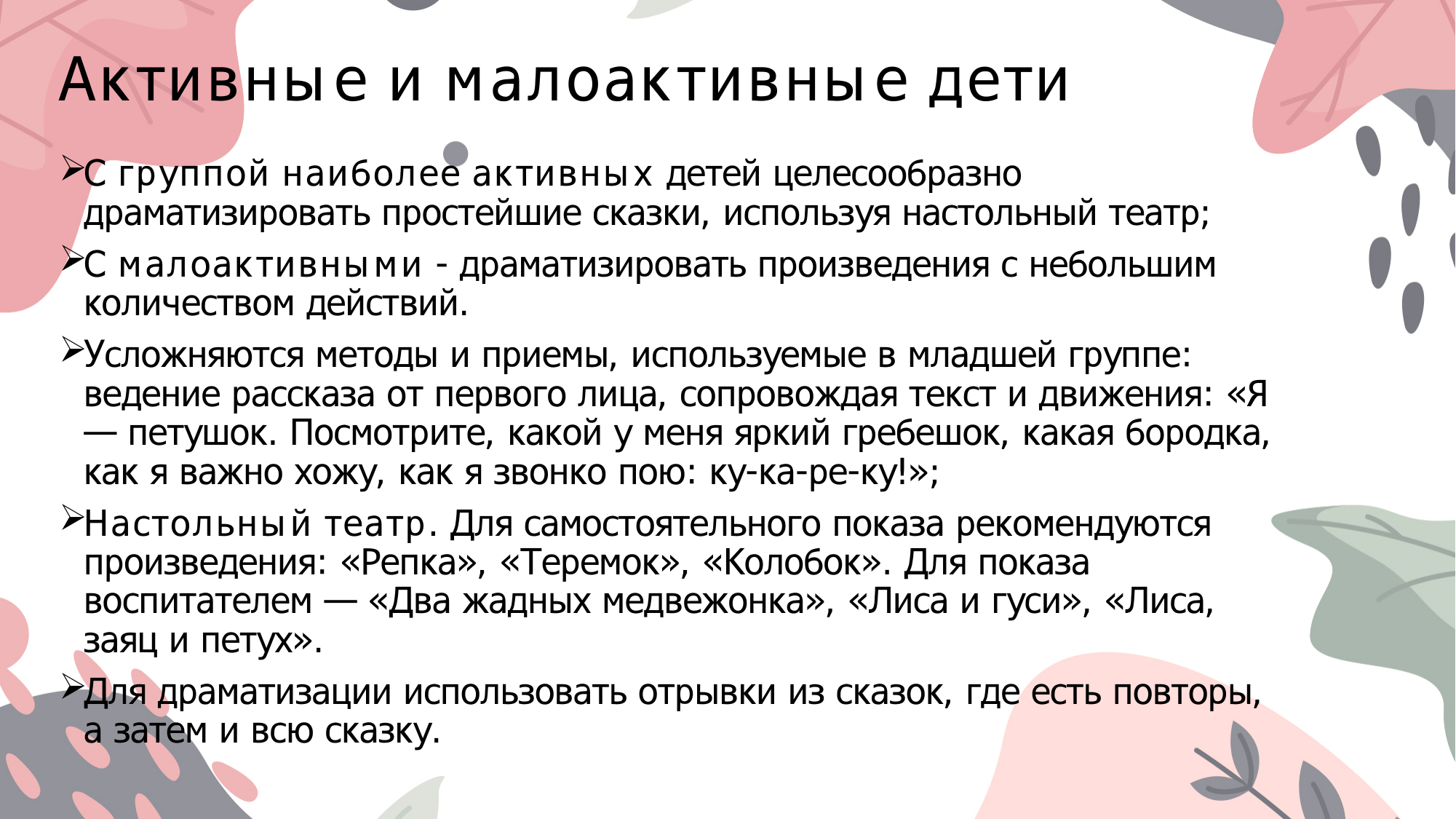

# Активные и малоактивные дети
С группой наиболее активных детей целесообразно драматизировать простейшие сказки, используя настольный театр;
С малоактивными - драматизировать произведения с небольшим количеством действий.
Усложняются методы и приемы, используемые в младшей группе: ведение рассказа от первого лица, сопровождая текст и движения: «Я — петушок. Посмотрите, какой у меня яркий гребешок, какая бородка, как я важно хожу, как я звонко пою: ку-ка-ре-ку!»;
Настольный театр. Для самостоятельного показа рекомендуются произведения: «Репка», «Теремок», «Колобок». Для показа воспитателем — «Два жадных медвежонка», «Лиса и гуси», «Лиса, заяц и петух».
Для драматизации использовать отрывки из сказок, где есть повторы, а затем и всю сказку.